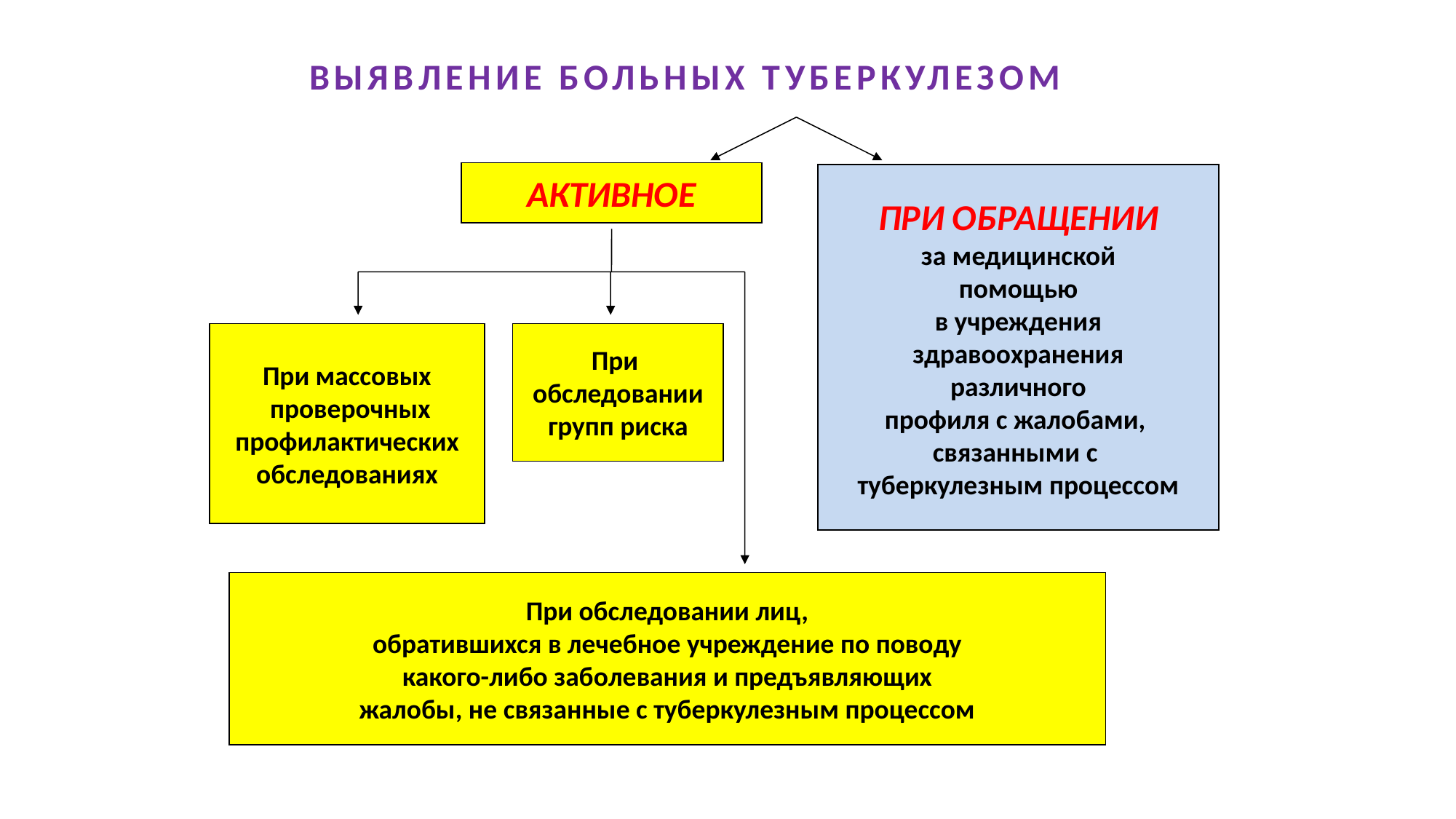

ВЫЯВЛЕНИЕ БОЛЬНЫХ ТУБЕРКУЛЕЗОМ

АКТИВНОЕ
ПРИ ОБРАЩЕНИИ
за медицинской
помощью
в учреждения
здравоохранения
различного
профиля с жалобами,
связанными с
туберкулезным процессом

При массовых
 проверочных
профилактических
обследованиях
При
обследовании
групп риска
При обследовании лиц,
обратившихся в лечебное учреждение по поводу
какого-либо заболевания и предъявляющих
жалобы, не связанные с туберкулезным процессом